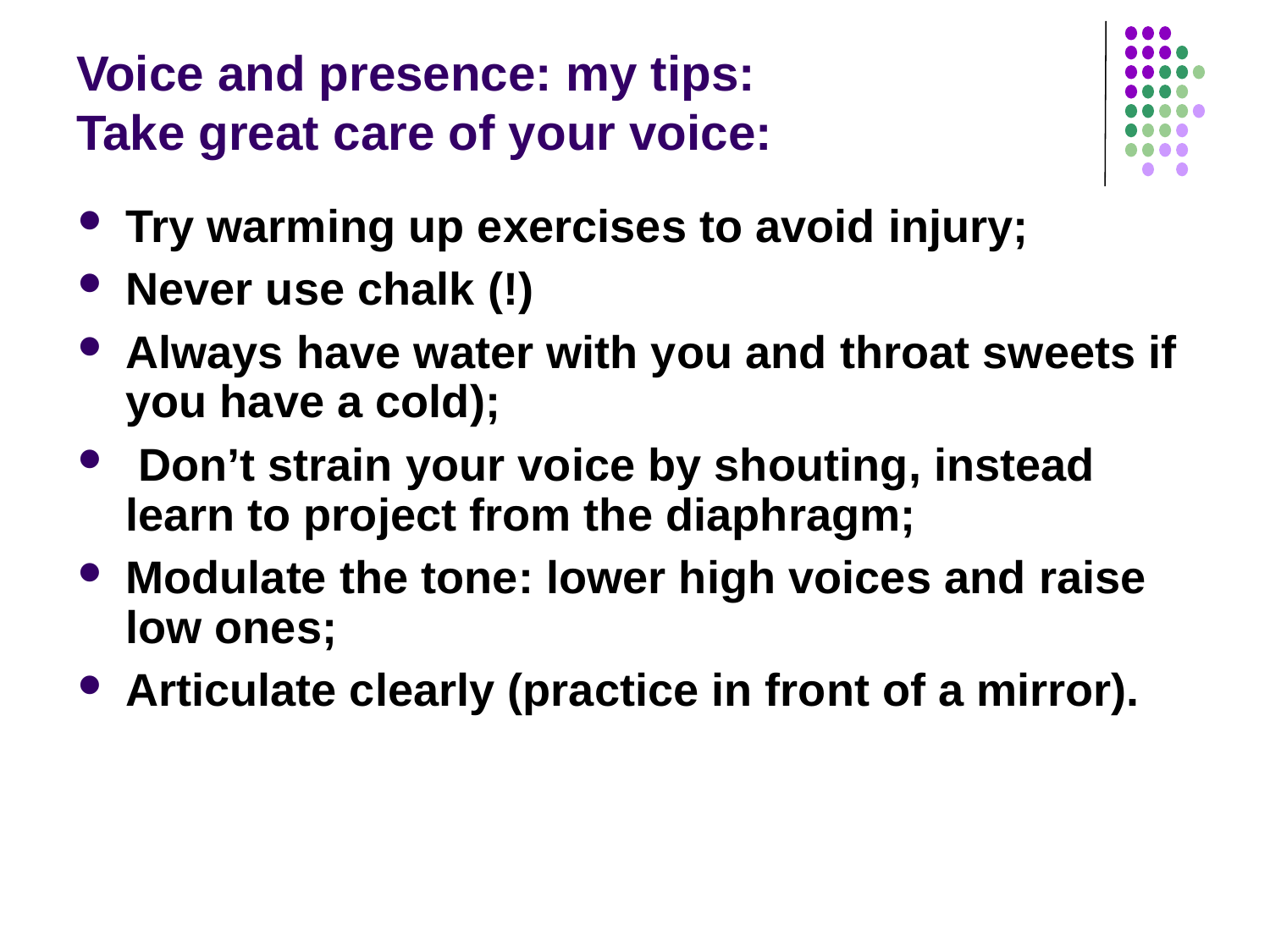

# Voice and presence: my tips: Take great care of your voice:
Try warming up exercises to avoid injury;
Never use chalk (!)
Always have water with you and throat sweets if you have a cold);
 Don’t strain your voice by shouting, instead learn to project from the diaphragm;
Modulate the tone: lower high voices and raise low ones;
Articulate clearly (practice in front of a mirror).